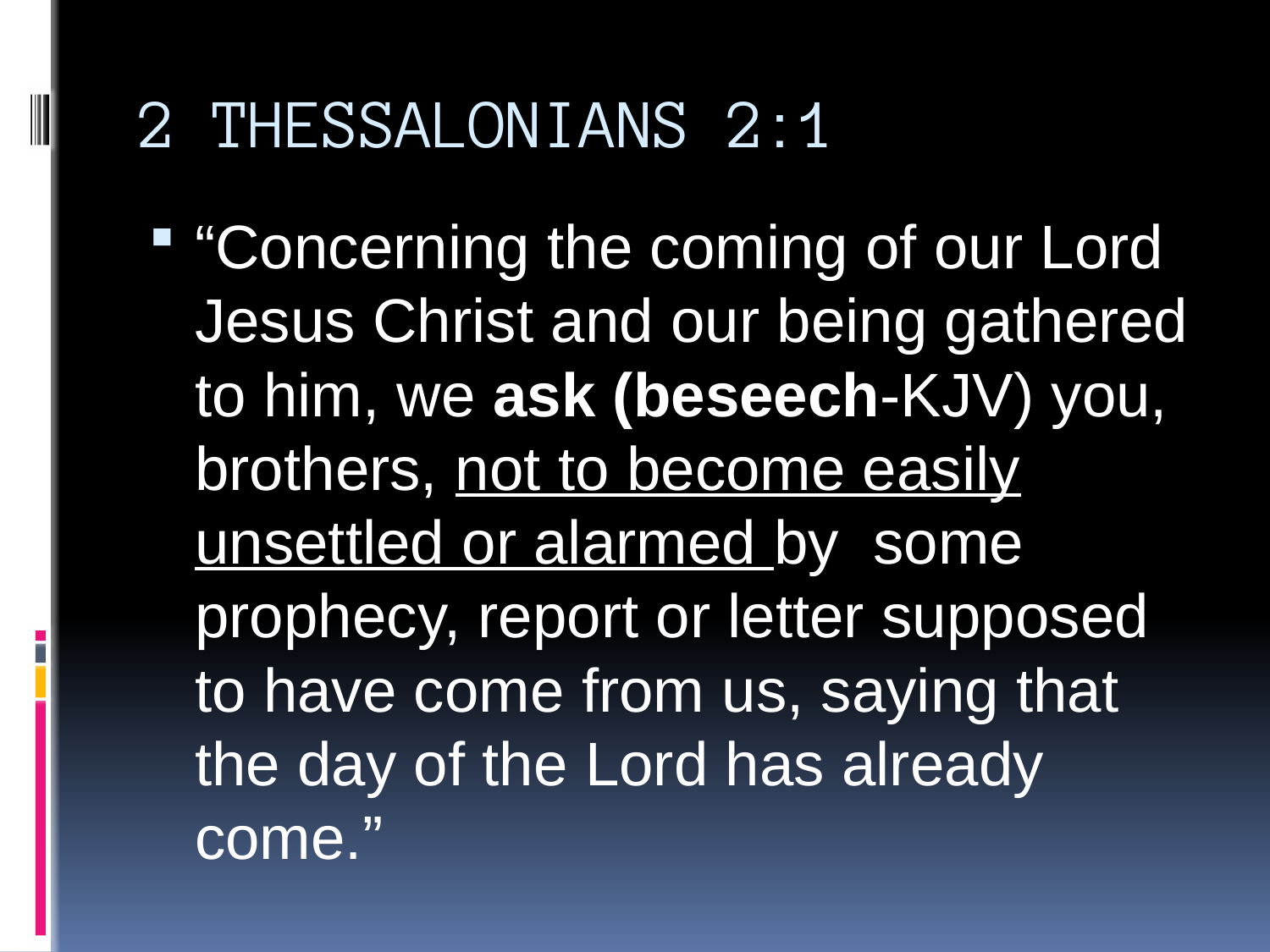

# 2 THESSALONIANS 2:1
“Concerning the coming of our Lord Jesus Christ and our being gathered to him, we ask (beseech-KJV) you, brothers, not to become easily unsettled or alarmed by  some prophecy, report or letter supposed to have come from us, saying that the day of the Lord has already come.”